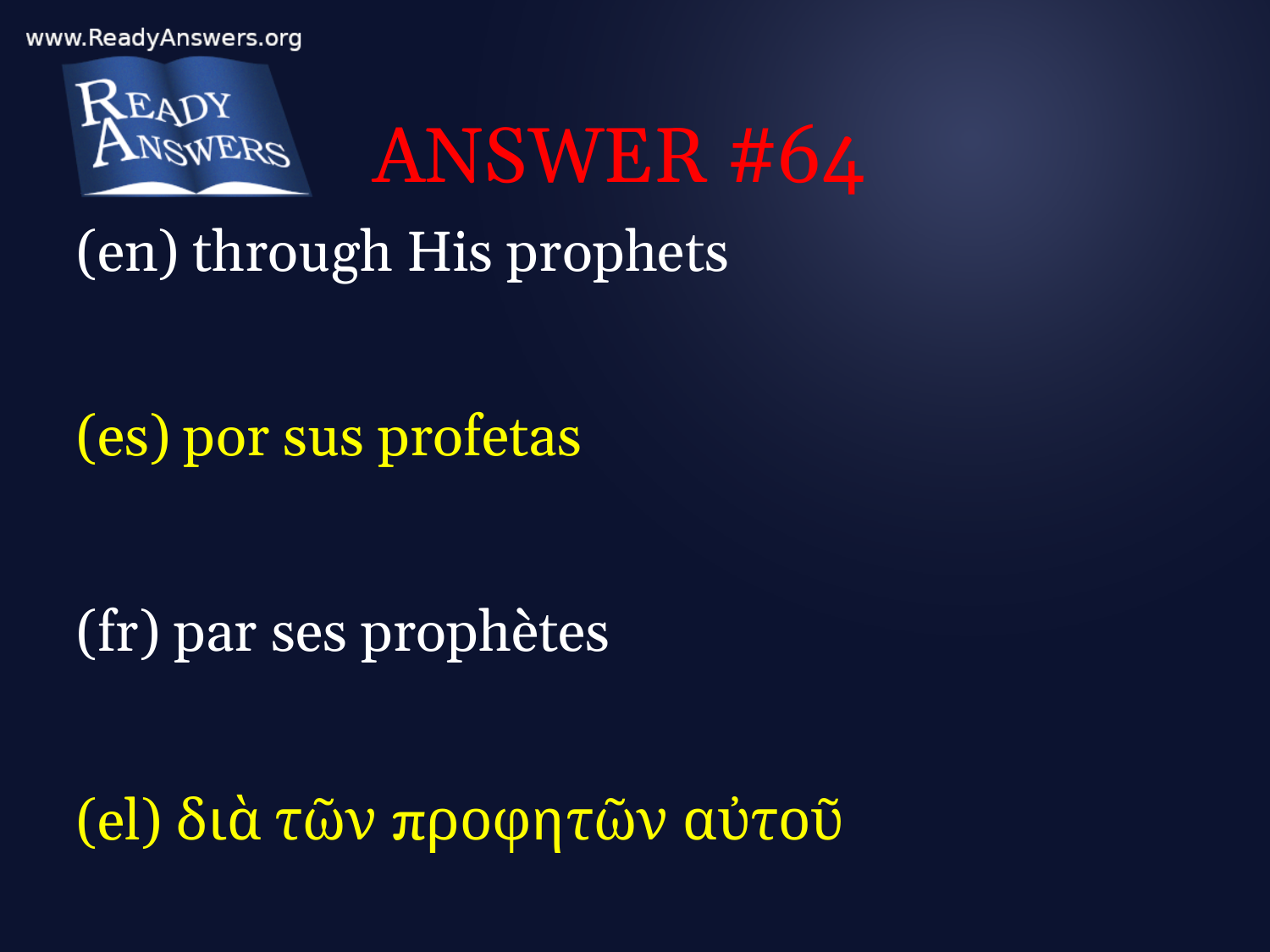

# ANSWER #64
(en) through His prophets
(es) por sus profetas
(fr) par ses prophètes
(el) διὰ τῶν προφητῶν αὐτοῦ